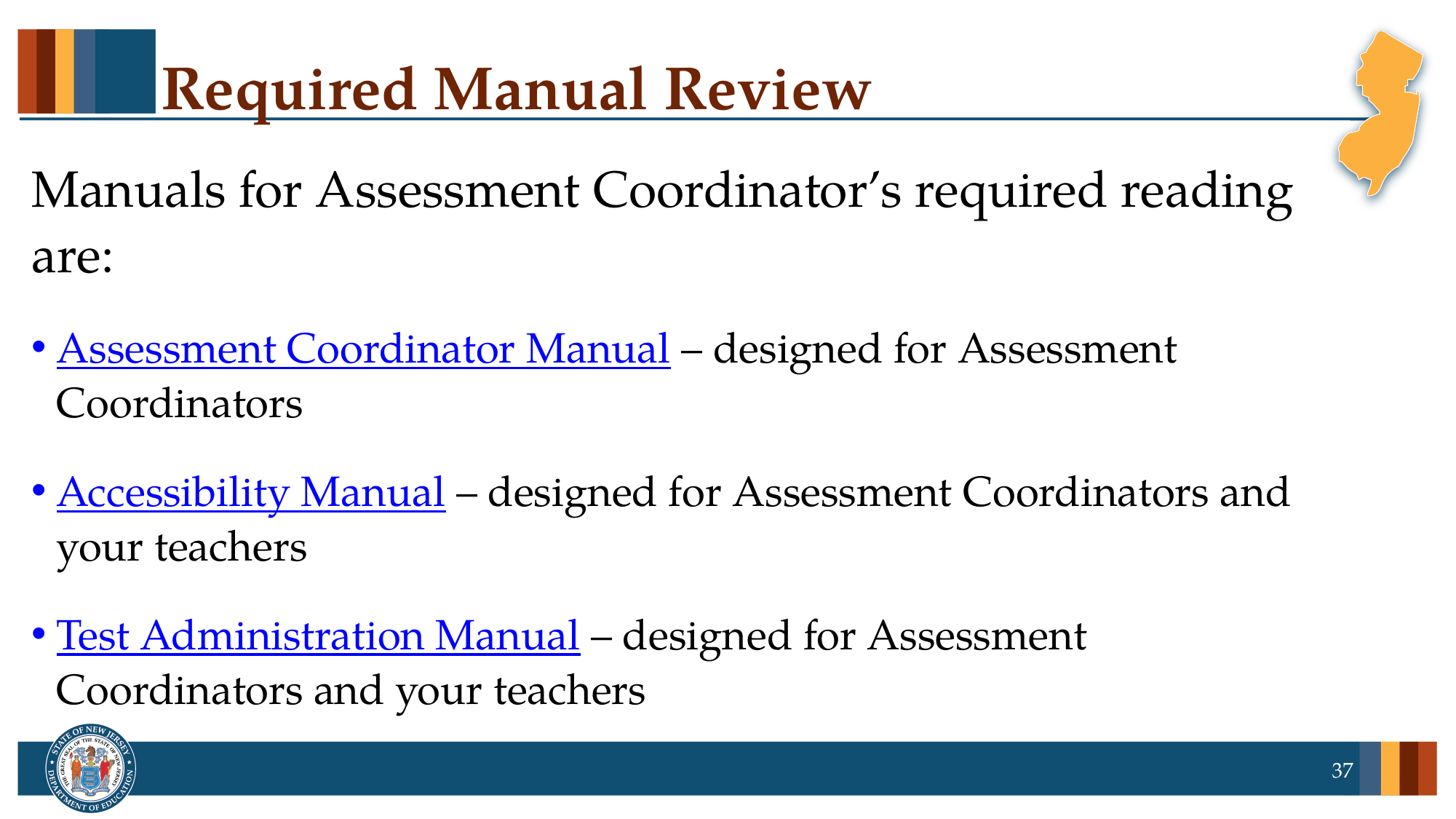

# Required Manual Review
Manuals for Assessment Coordinator’s required reading are:
Assessment Coordinator Manual – designed for Assessment Coordinators
Accessibility Manual – designed for Assessment Coordinators and your teachers
Test Administration Manual – designed for Assessment Coordinators and your teachers
37